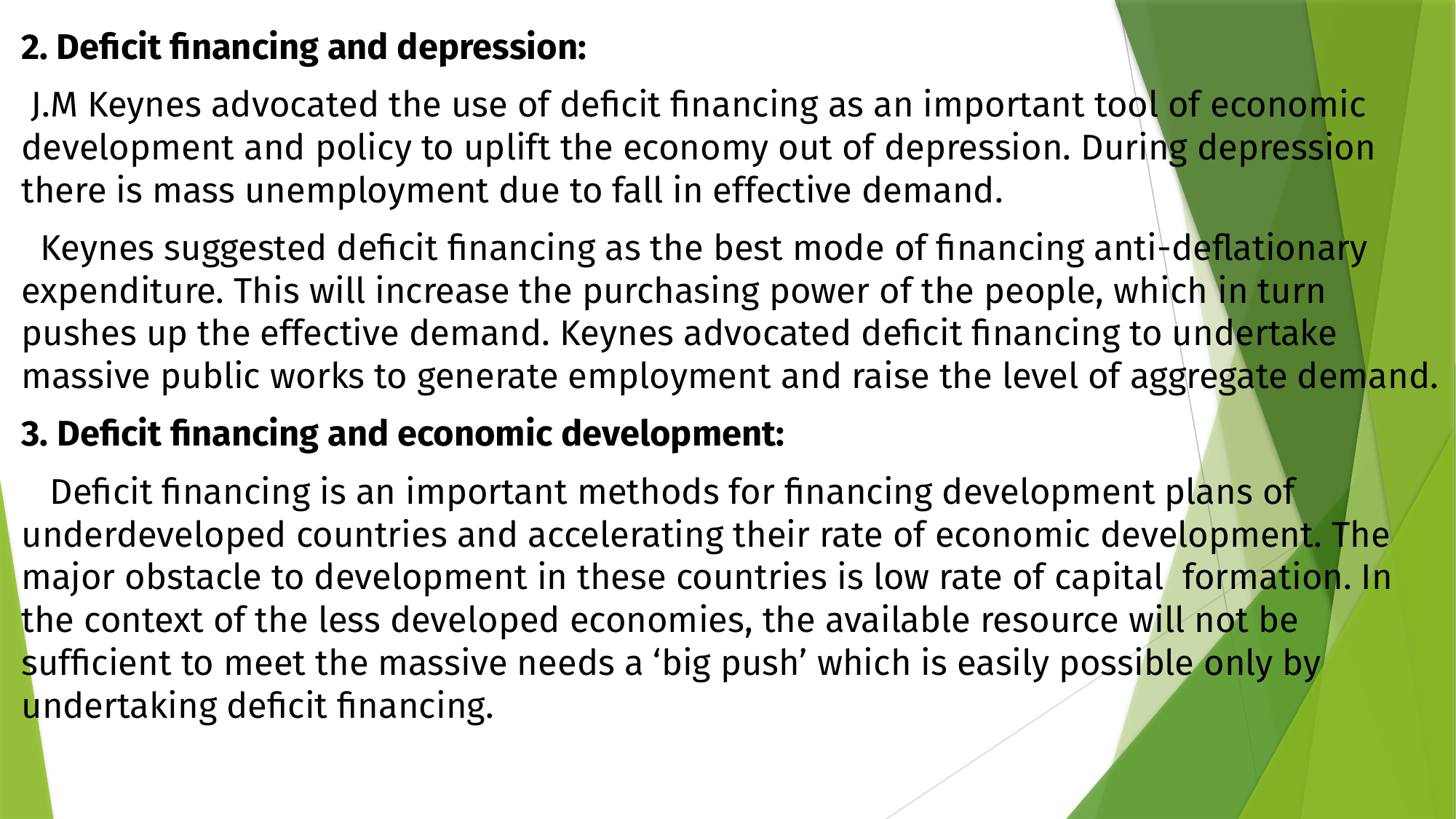

2. Deficit financing and depression:
 J.M Keynes advocated the use of deficit financing as an important tool of economic development and policy to uplift the economy out of depression. During depression there is mass unemployment due to fall in effective demand.
  Keynes suggested deficit financing as the best mode of financing anti-deflationary expenditure. This will increase the purchasing power of the people, which in turn pushes up the effective demand. Keynes advocated deficit financing to undertake massive public works to generate employment and raise the level of aggregate demand.
3. Deficit financing and economic development:
   Deficit financing is an important methods for financing development plans of underdeveloped countries and accelerating their rate of economic development. The major obstacle to development in these countries is low rate of capital  formation. In the context of the less developed economies, the available resource will not be sufficient to meet the massive needs a ‘big push’ which is easily possible only by undertaking deficit financing.